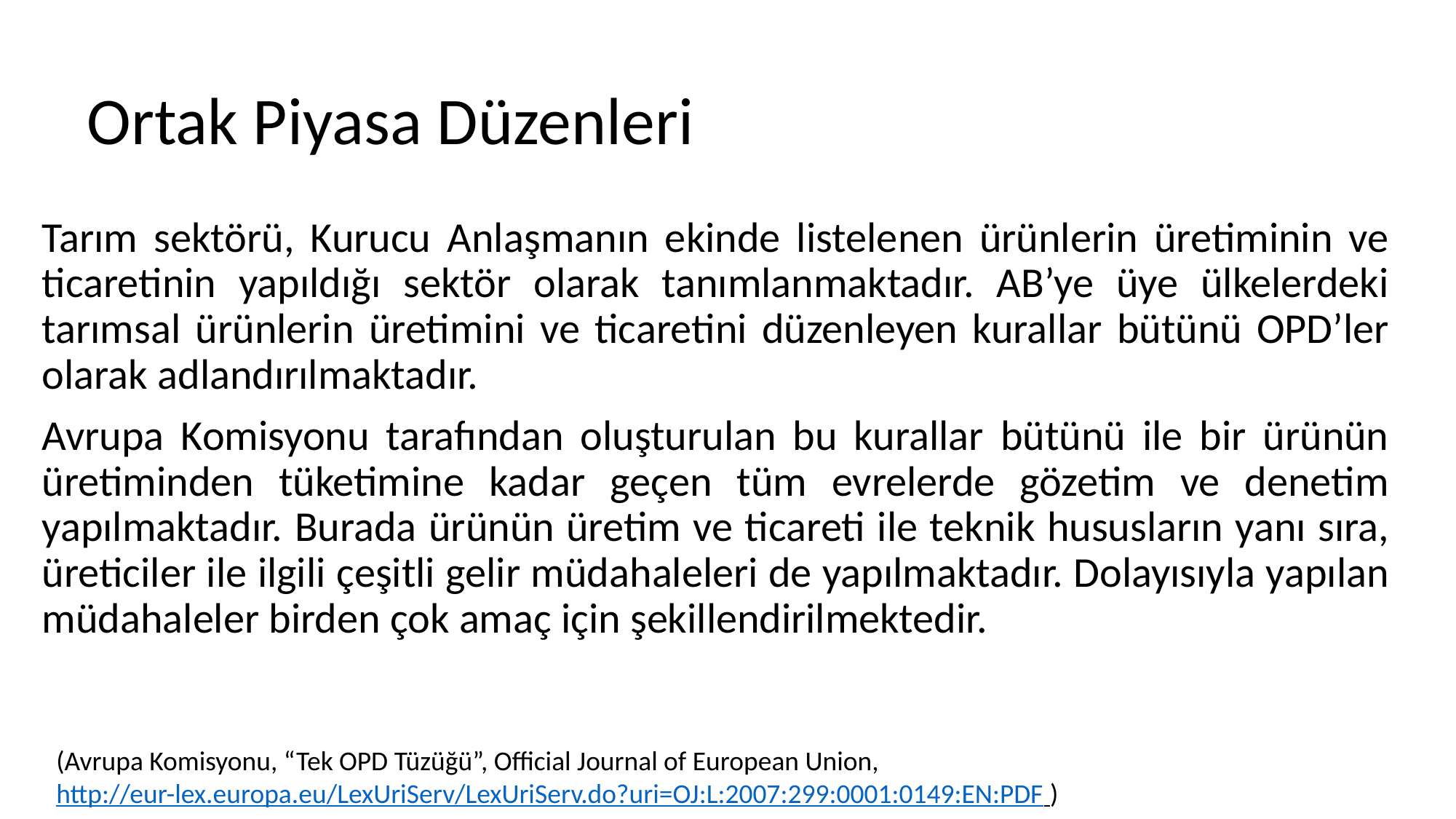

# Ortak Piyasa Düzenleri
Tarım sektörü, Kurucu Anlaşmanın ekinde listelenen ürünlerin üretiminin ve ticaretinin yapıldığı sektör olarak tanımlanmaktadır. AB’ye üye ülkelerdeki tarımsal ürünlerin üretimini ve ticaretini düzenleyen kurallar bütünü OPD’ler olarak adlandırılmaktadır.
Avrupa Komisyonu tarafından oluşturulan bu kurallar bütünü ile bir ürünün üretiminden tüketimine kadar geçen tüm evrelerde gözetim ve denetim yapılmaktadır. Burada ürünün üretim ve ticareti ile teknik hususların yanı sıra, üreticiler ile ilgili çeşitli gelir müdahaleleri de yapılmaktadır. Dolayısıyla yapılan müdahaleler birden çok amaç için şekillendirilmektedir.

(Avrupa Komisyonu, “Tek OPD Tüzüğü”, Official Journal of European Union, http://eur-lex.europa.eu/LexUriServ/LexUriServ.do?uri=OJ:L:2007:299:0001:0149:EN:PDF )